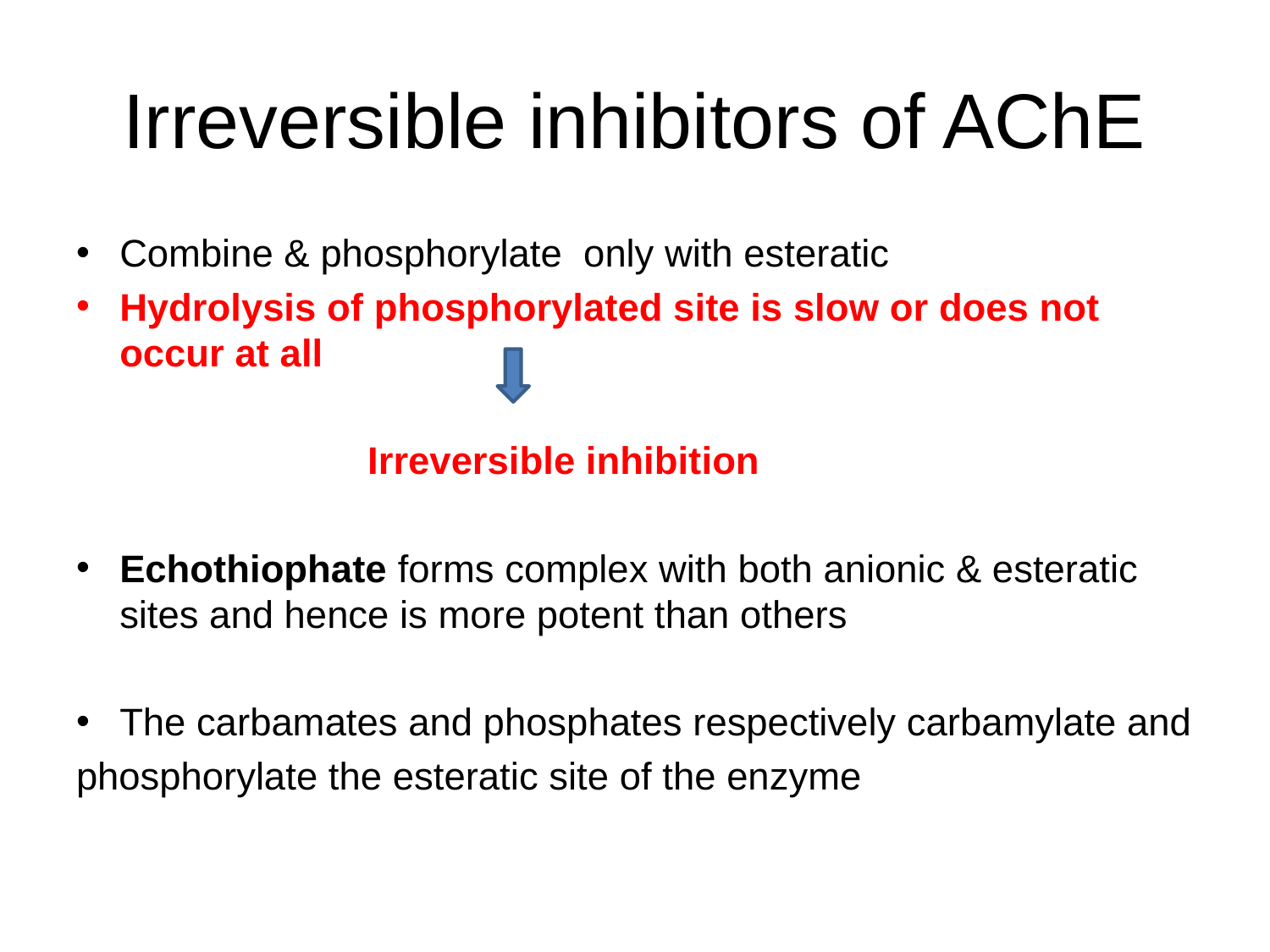

# Irreversible inhibitors of AChE
Combine & phosphorylate  only with esteratic
Hydrolysis of phosphorylated site is slow or does not occur at all

                           Irreversible inhibition

Echothiophate forms complex with both anionic & esteratic sites and hence is more potent than others

The carbamates and phosphates respectively carbamylate and
phosphorylate the esteratic site of the enzyme